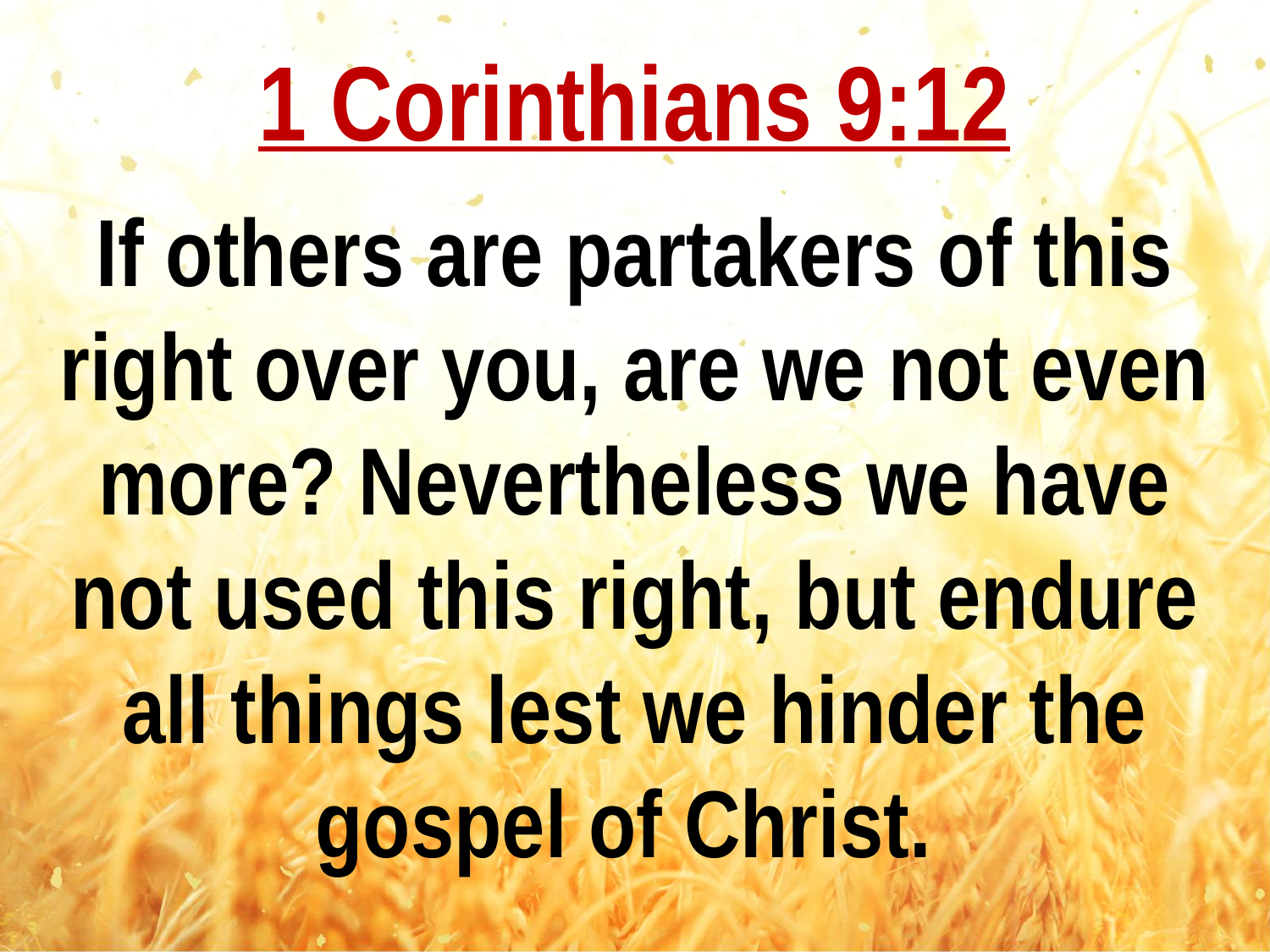

1 Corinthians 9:12

If others are partakers of this right over you, are we not even more? Nevertheless we have not used this right, but endure all things lest we hinder the gospel of Christ.